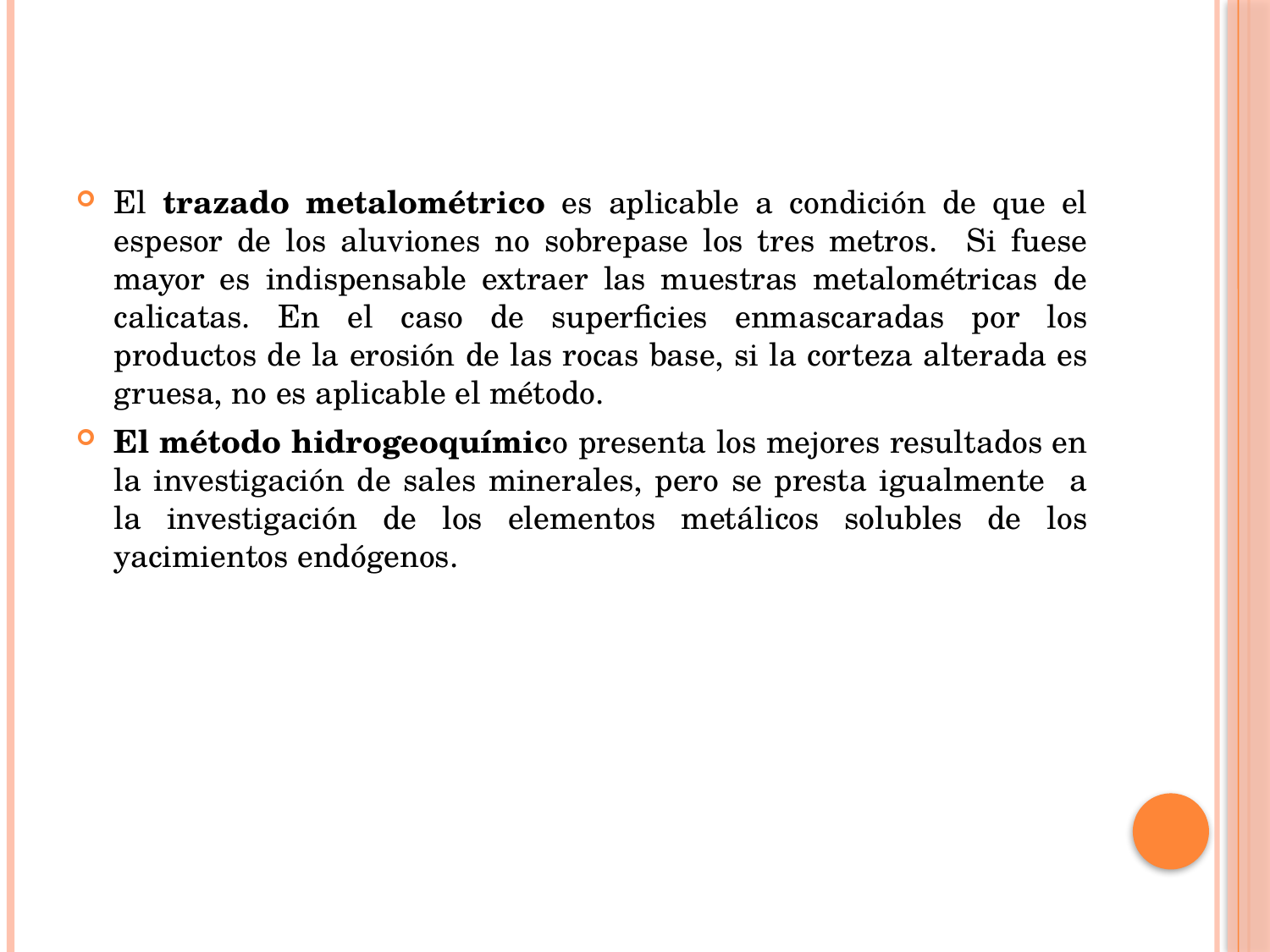

El trazado metalométrico es aplicable a condición de que el espesor de los aluviones no sobrepase los tres metros.  Si fuese mayor es indispensable extraer las muestras metalométricas de calicatas. En el caso de superficies enmascaradas por los productos de la erosión de las rocas base, si la corteza alterada es gruesa, no es aplicable el método.
El método hidrogeoquímico presenta los mejores resultados en la investigación de sales minerales, pero se presta igualmente  a la investigación de los elementos metálicos solubles de los yacimientos endógenos.